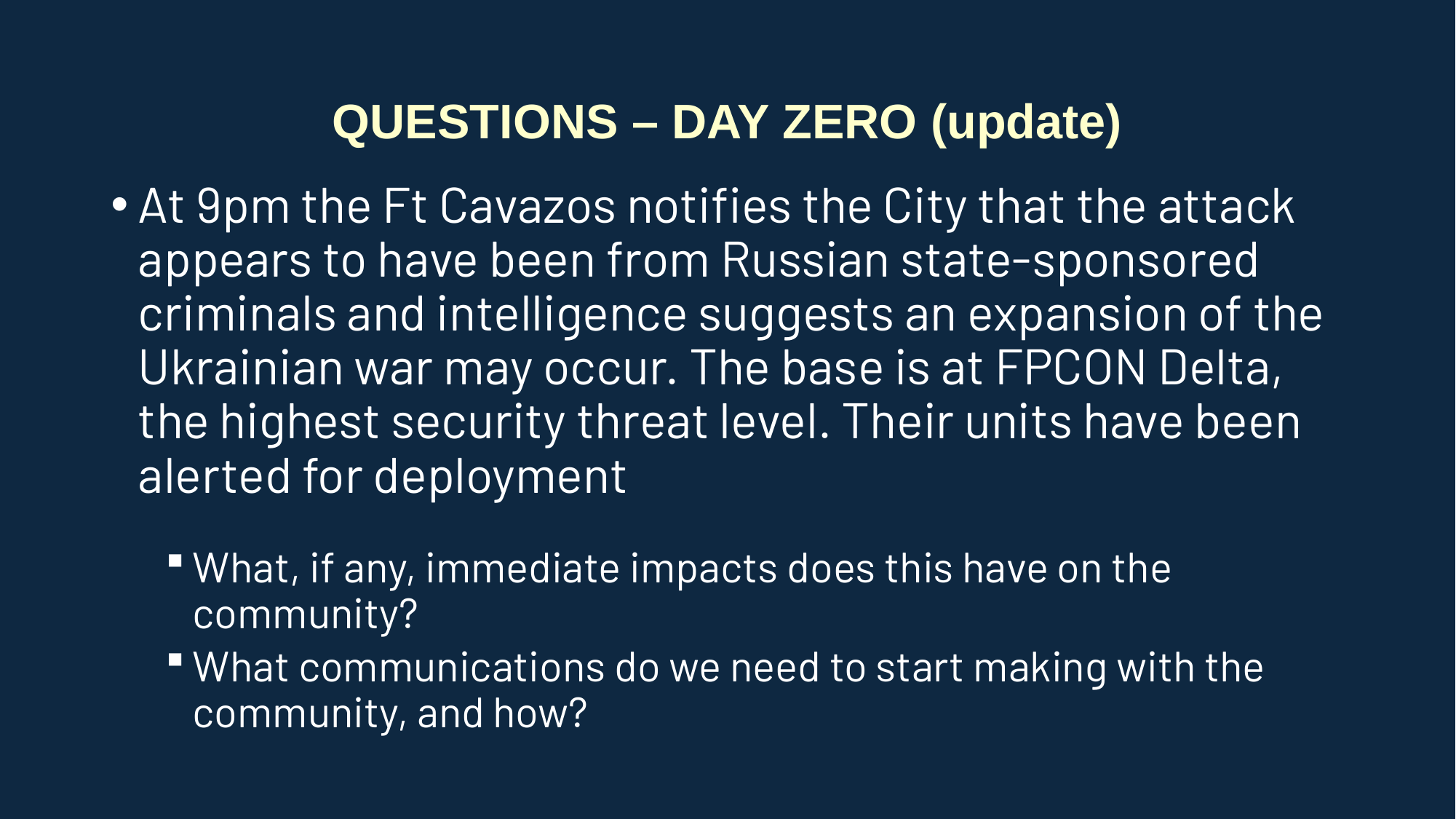

# QUESTIONS – DAY ZERO (update)
At 9pm the Ft Cavazos notifies the City that the attack appears to have been from Russian state-sponsored criminals and intelligence suggests an expansion of the Ukrainian war may occur. The base is at FPCON Delta, the highest security threat level. Their units have been alerted for deployment

What, if any, immediate impacts does this have on the community?
What communications do we need to start making with the community, and how?